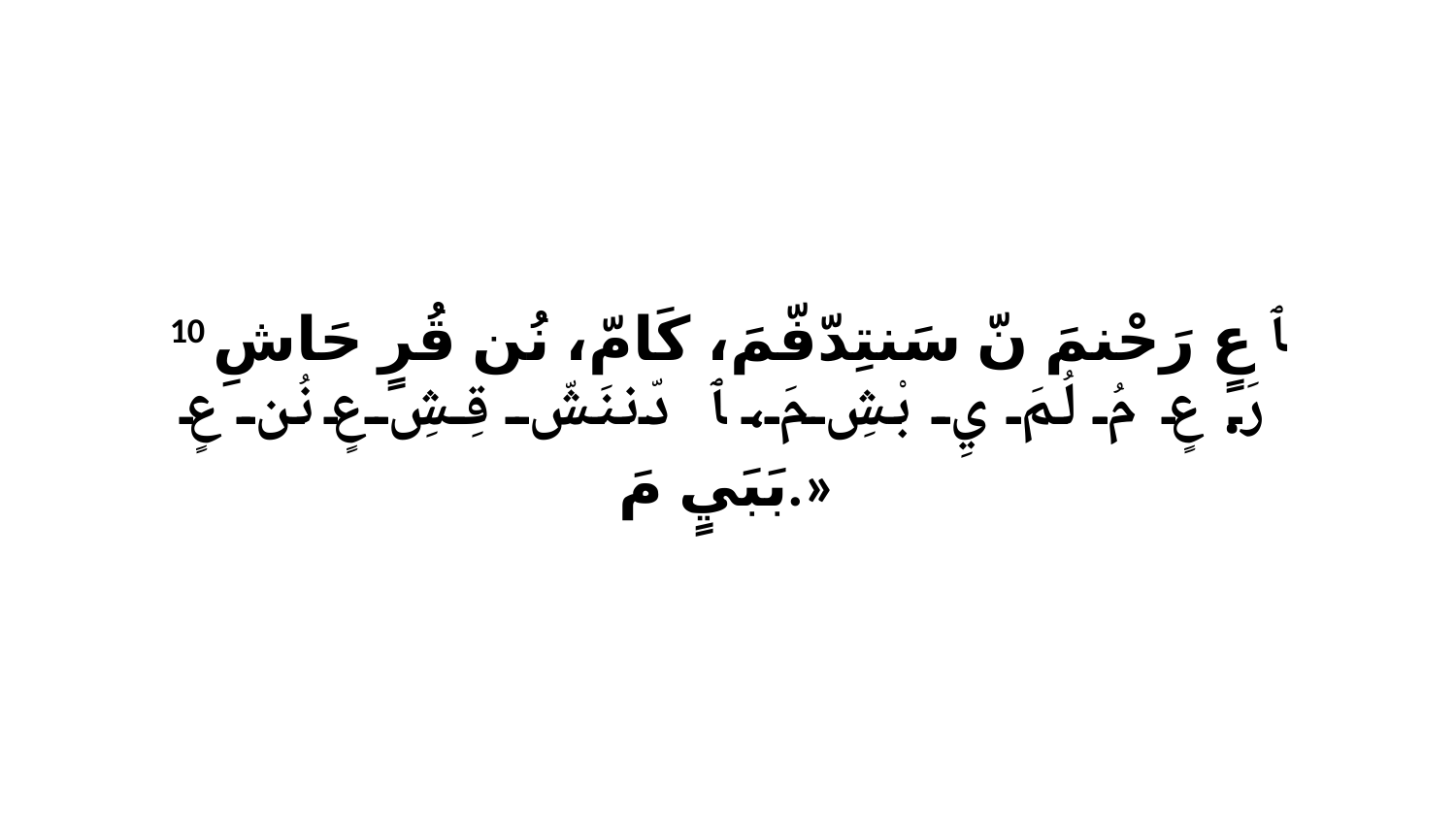

10 ﭑ عٍ رَحْنمَ نّ سَنتِدّفّمَ، كَامّ، نُن قُرٍ حَاشِ رَ. عٍ مُ لُمَ يِ بْشِ مَ، ﭑ دّننَشّ قِشِ عٍ نُن عٍ بَبَيٍ مَ.»